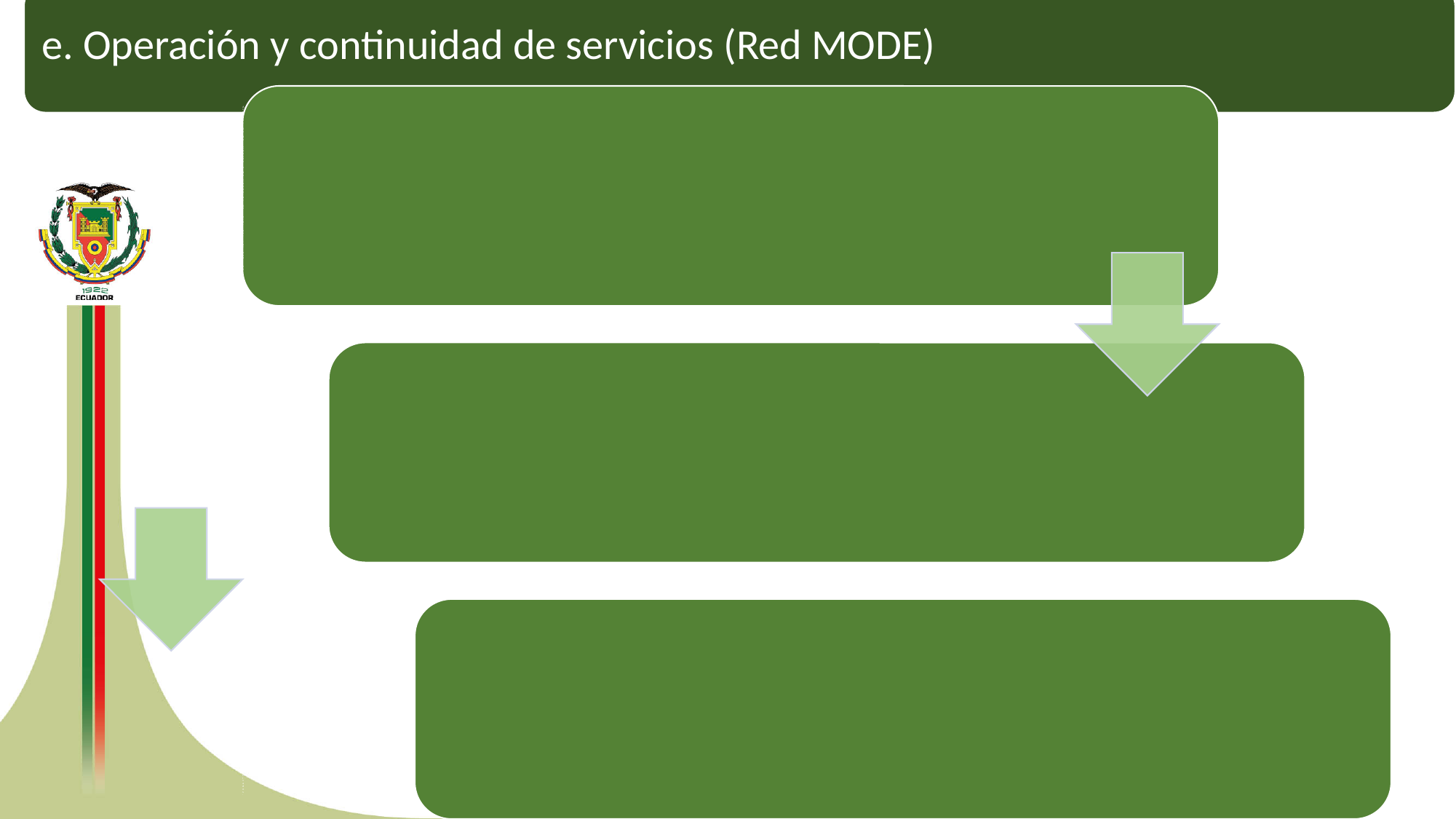

e. Operación y continuidad de servicios (Red MODE)
Activación del Convenio de Cooperación Interinstitucional entre el Ministerio de Defensa Nacional y el Ministerio de Telecomunicaciones, lo que permitiría de ser necesario el uso de la infraestructura y/o servicios de operadores públicos y/o privados.